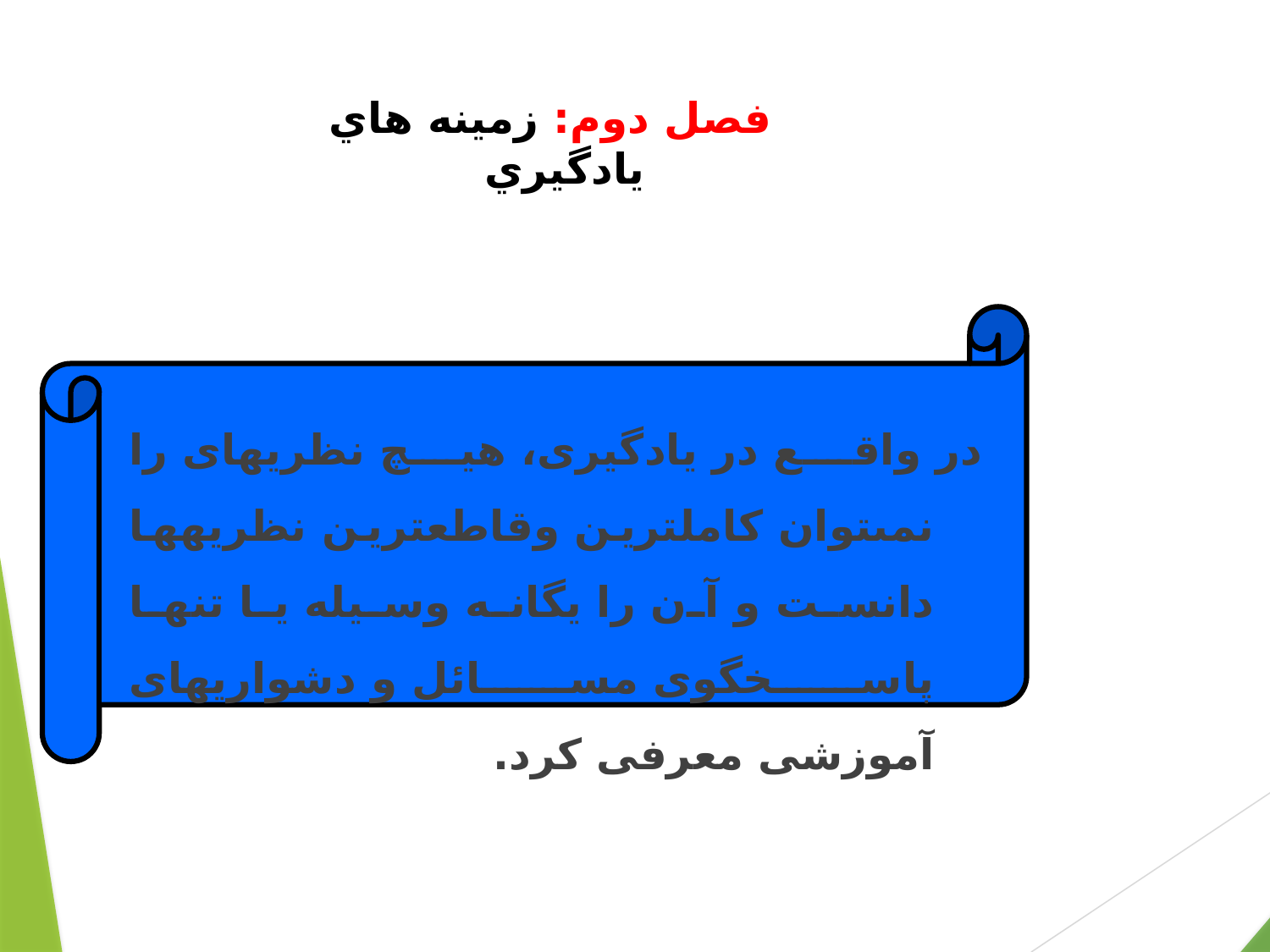

# فصل دوم: زمينه هاي يادگيري

در واقع در يادگيرى، هيچ نظريه‏اى را نمى‏توان كاملترين وقاطعترين نظريه‏ها دانست و آن را يگانه وسيله يا تنها پاسخگوى مسائل و دشواريهاى آموزشى معرفى كرد.